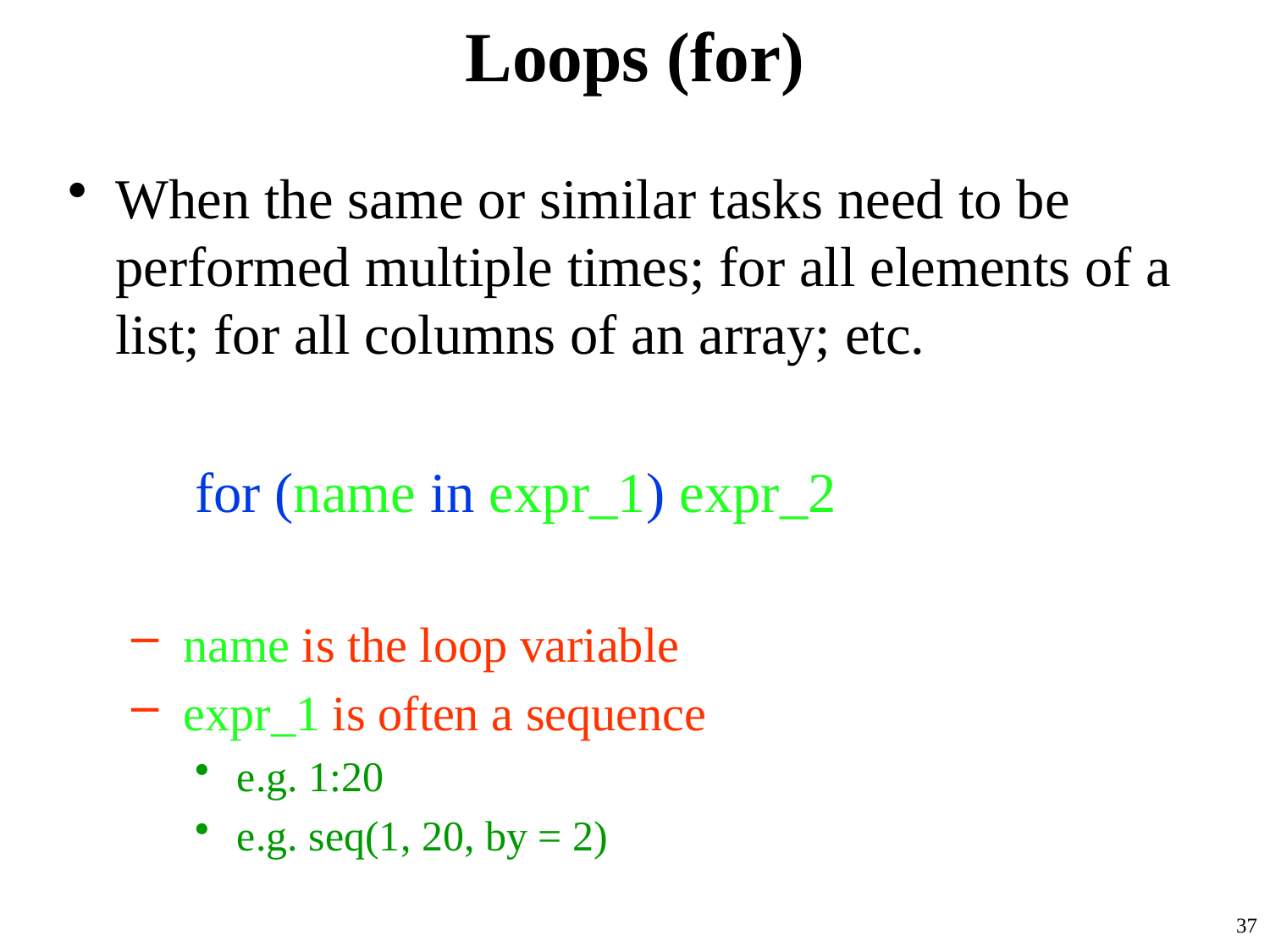

# Loops (for)
When the same or similar tasks need to be performed multiple times; for all elements of a list; for all columns of an array; etc.

	for (name in expr_1) expr_2

 name is the loop variable
 expr_1 is often a sequence
 e.g. 1:20
 e.g. seq(1, 20, by = 2)
37